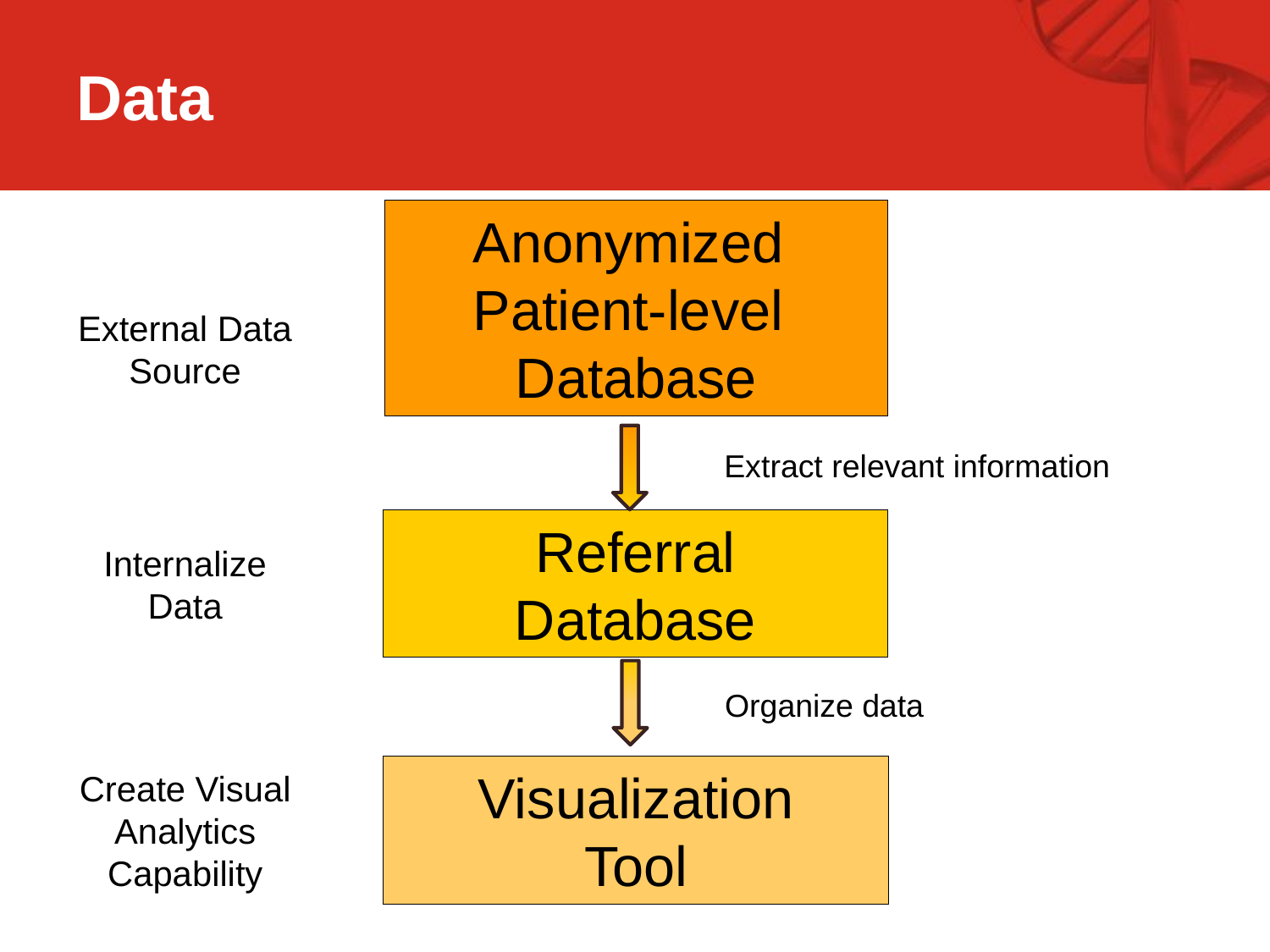

# Data
Anonymized
Patient-level
Database
External Data Source

Extract relevant information
Referral
Database
Internalize Data

Organize data
Visualization
Tool
Create Visual Analytics Capability